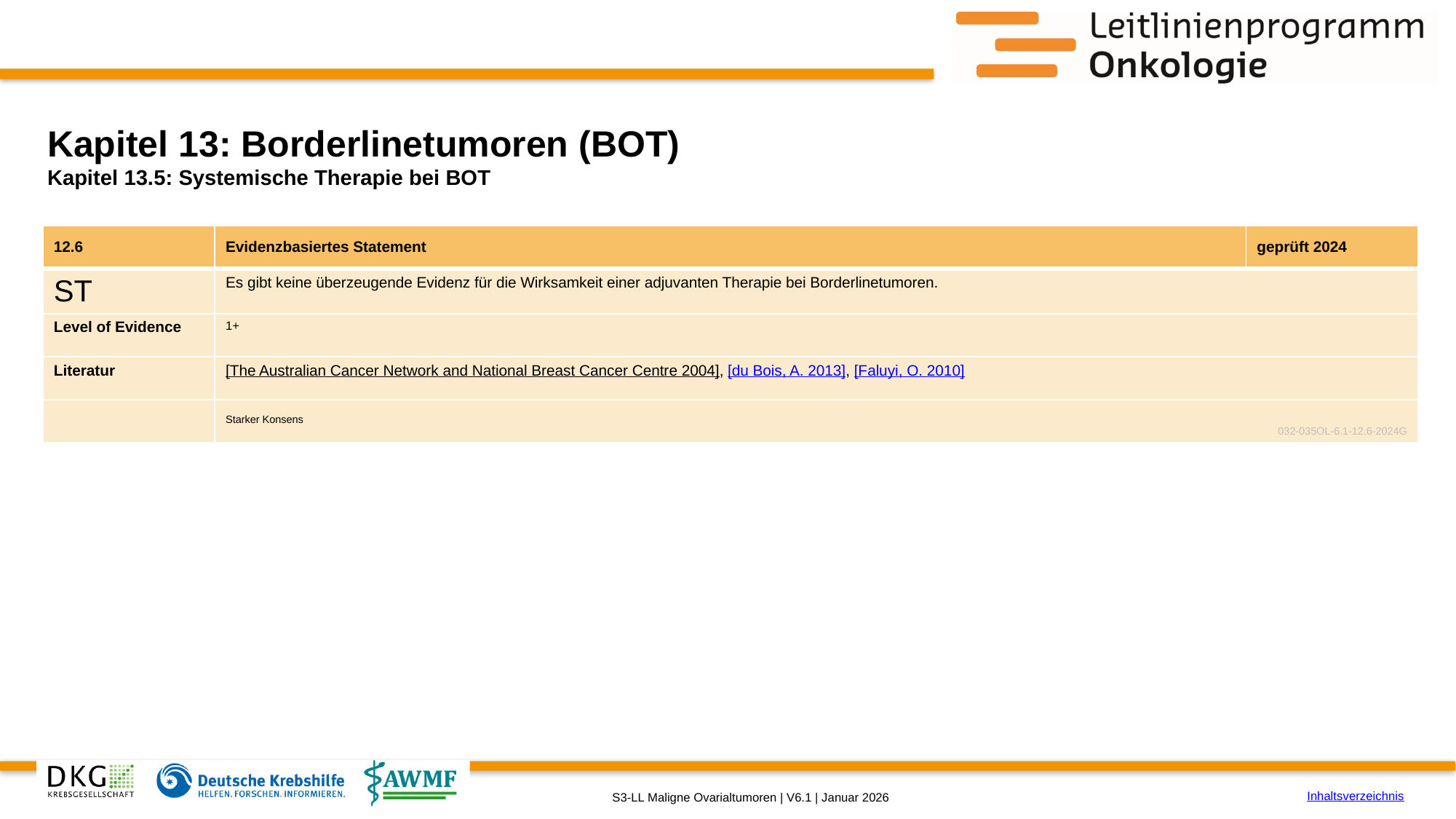

# Kapitel 13: Borderlinetumoren (BOT)
Kapitel 13.5: Systemische Therapie bei BOT
| 12.6 | Evidenzbasiertes Statement | geprüft 2024 |
| --- | --- | --- |
| ST | Es gibt keine überzeugende Evidenz für die Wirksamkeit einer adjuvanten Therapie bei Borderlinetumoren. |  |
| Level of Evidence | 1+ |  |
| Literatur | [The Australian Cancer Network and National Breast Cancer Centre 2004], [du Bois, A. 2013], [Faluyi, O. 2010] |  |
|  | Starker Konsens 032-035OL-6.1-12.6-2024G |  |
Inhaltsverzeichnis
S3-LL Maligne Ovarialtumoren | V6.1 | Januar 2026